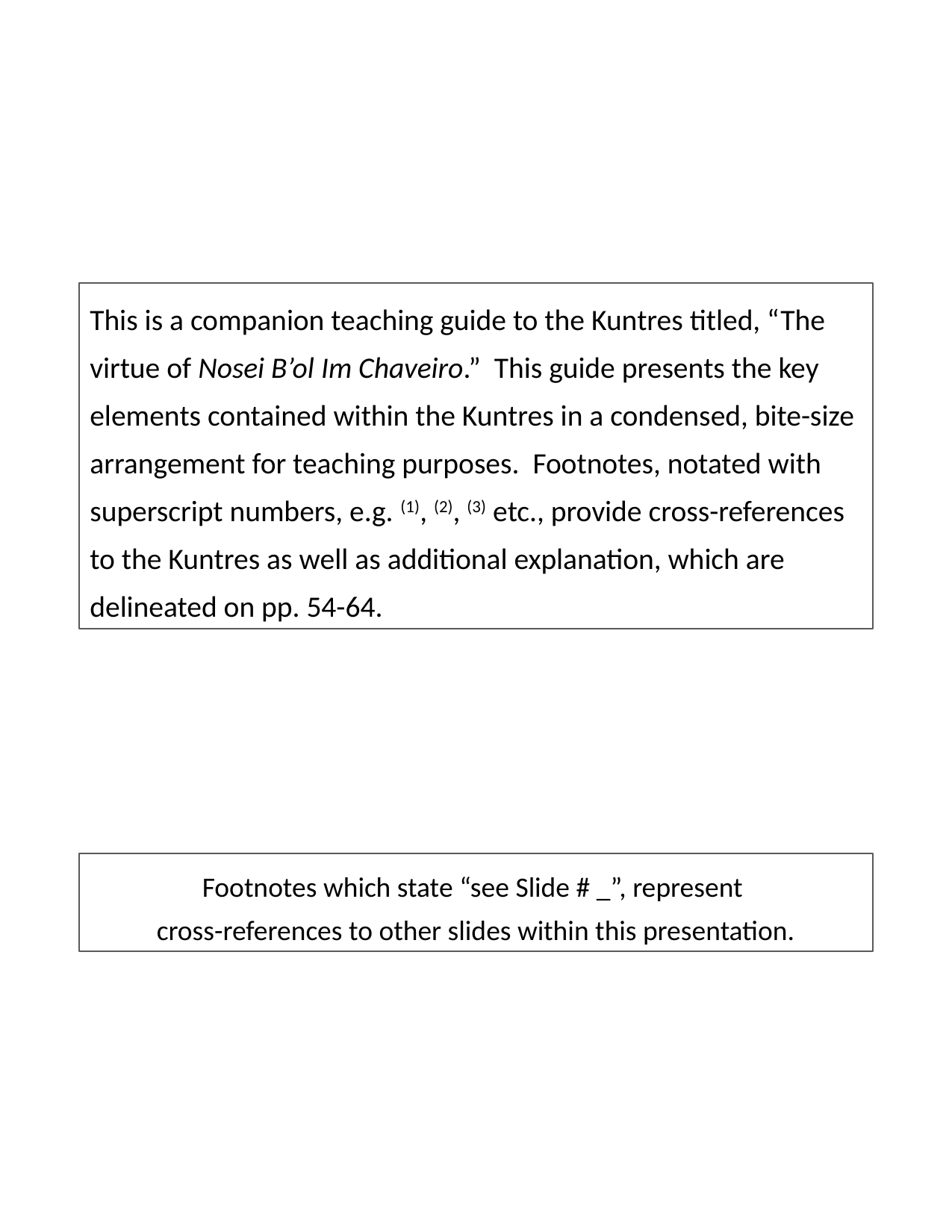

This is a companion teaching guide to the Kuntres titled, “The virtue of Nosei B’ol Im Chaveiro.”  This guide presents the key elements contained within the Kuntres in a condensed, bite-size arrangement for teaching purposes.  Footnotes, notated with superscript numbers, e.g. (1), (2), (3) etc., provide cross-references to the Kuntres as well as additional explanation, which are delineated on pp. 54-64.
Footnotes which state “see Slide # _”, represent
cross-references to other slides within this presentation.